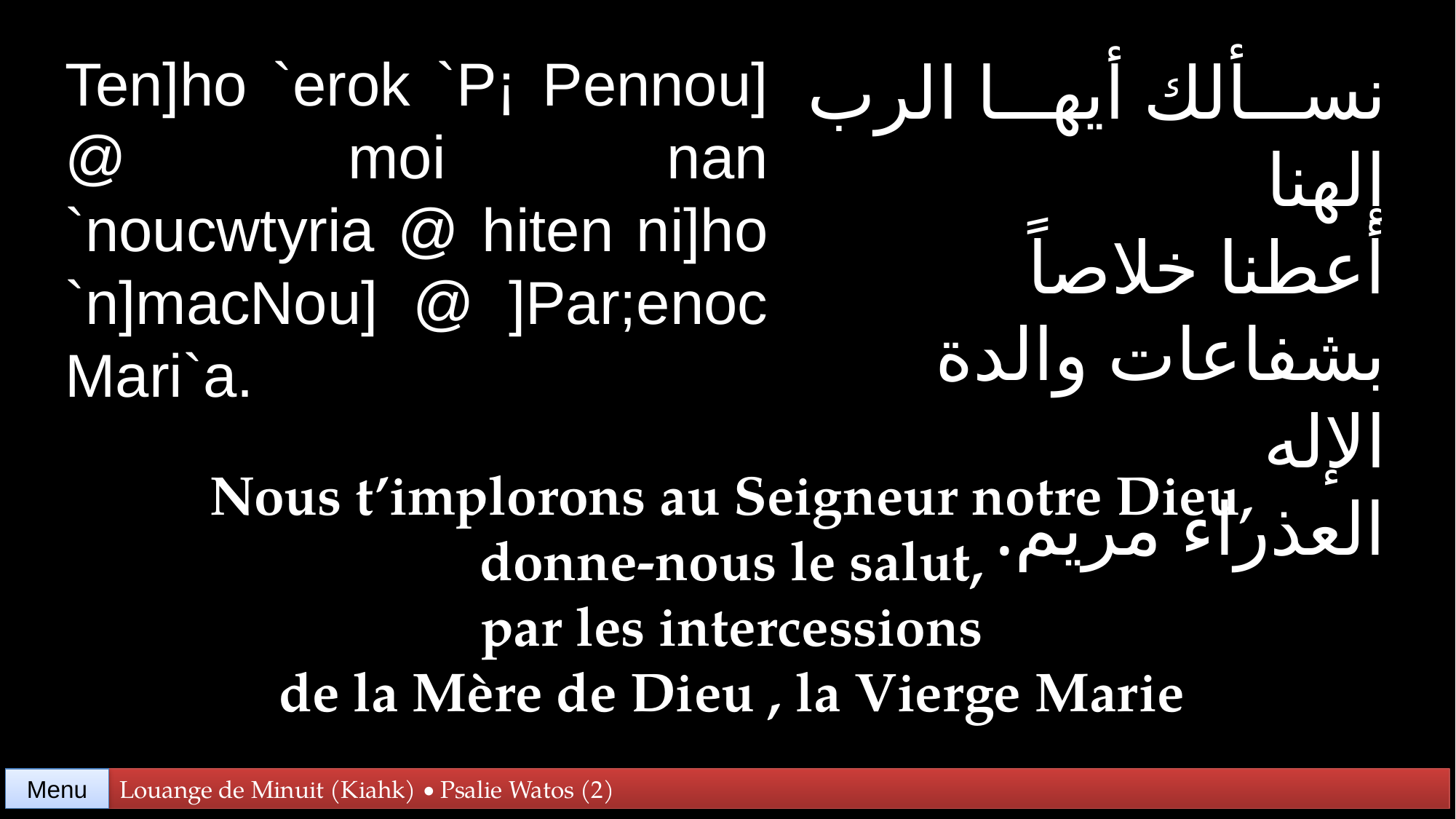

Ten]ho `erok `P¡ Pennou] @ moi nan
`noucwtyria @ hiten ni]ho
`n]macNou] @ ]Par;enoc Mari`a.
نسألك أيها الرب إلهنا
أعطنا خلاصاً
بشفاعات والدة الإله
العذراء مريم.
Nous t’implorons au Seigneur notre Dieu, donne-nous le salut,
 par les intercessions
de la Mère de Dieu , la Vierge Marie
Menu
Louange de Minuit (Kiahk) • Psalie Watos (2)